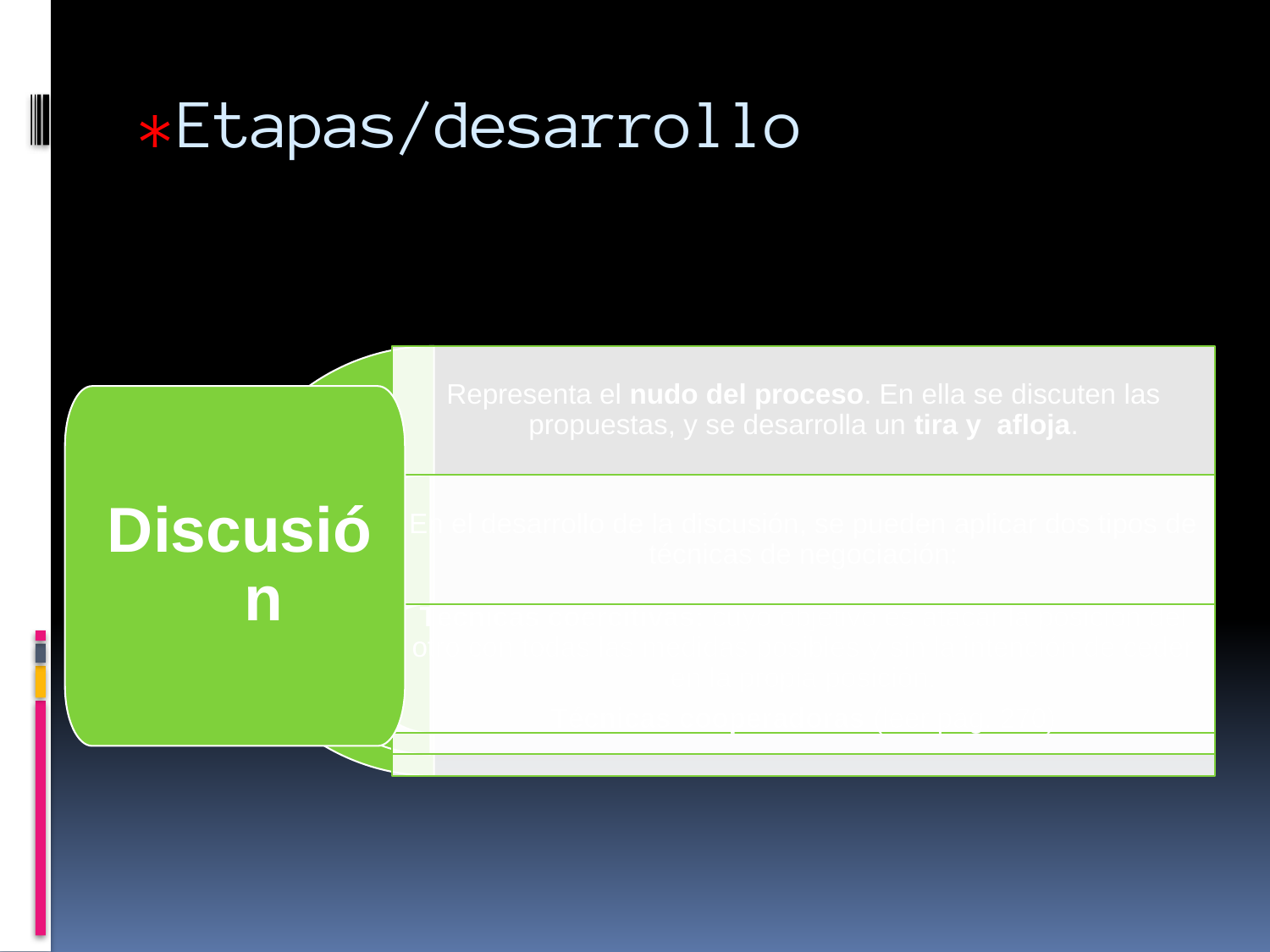

# *Etapas/desarrollo
Representa el nudo del proceso. En ella se discuten las propuestas, y se desarrolla un tira y  afloja.
En el desarrollo de la discusión, se pueden aplicar dos tipos de técnicas de negociación:
Técnicas coercitivas: cuyo objetivo es atacar la posición del otro con todas las medidas posibles y sin la intención de ceder en la propia posición.
Técnicas cooperadoras (leer pág. 270)
Discusión